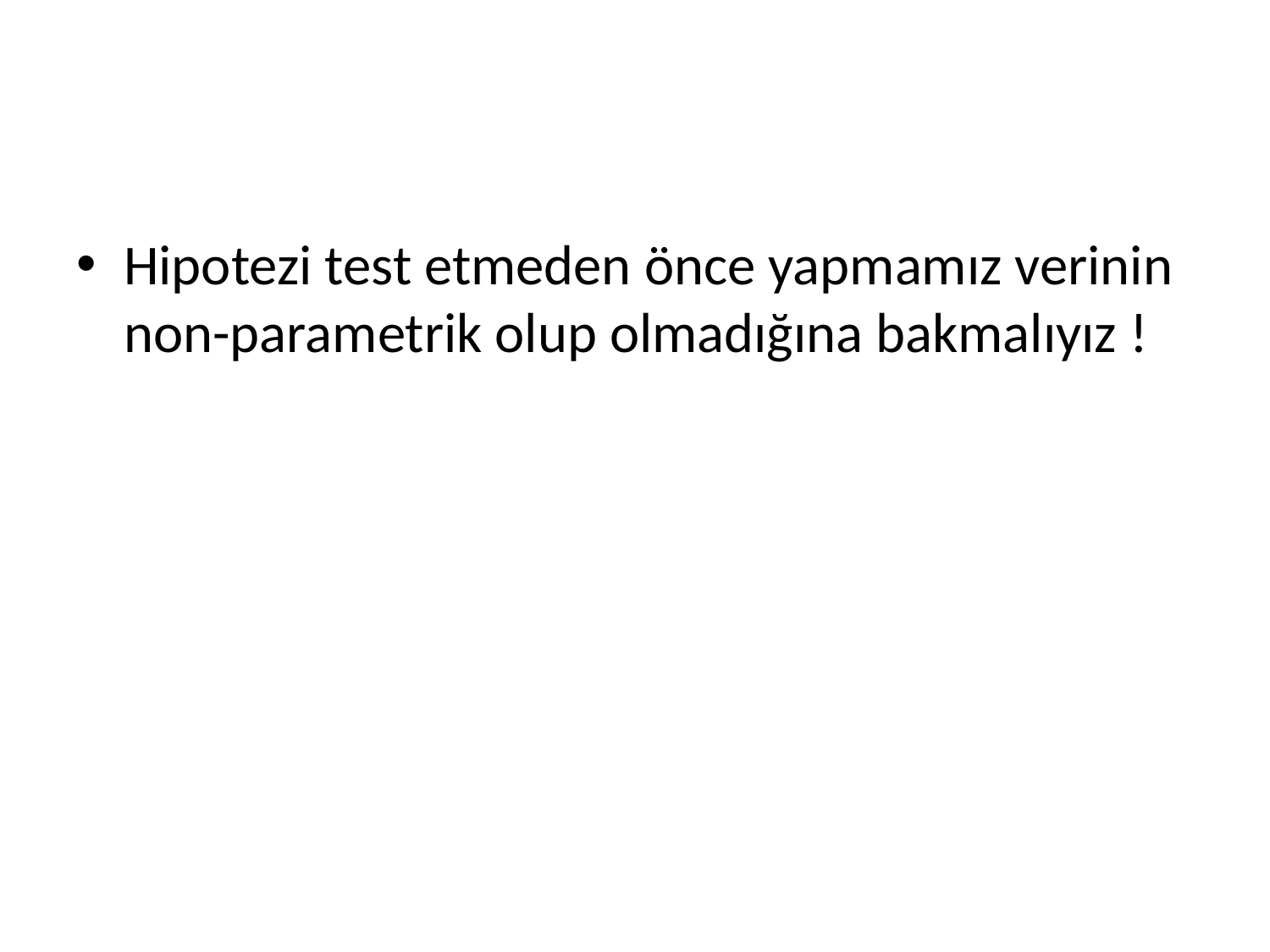

#
Hipotezi test etmeden önce yapmamız verinin non-parametrik olup olmadığına bakmalıyız !